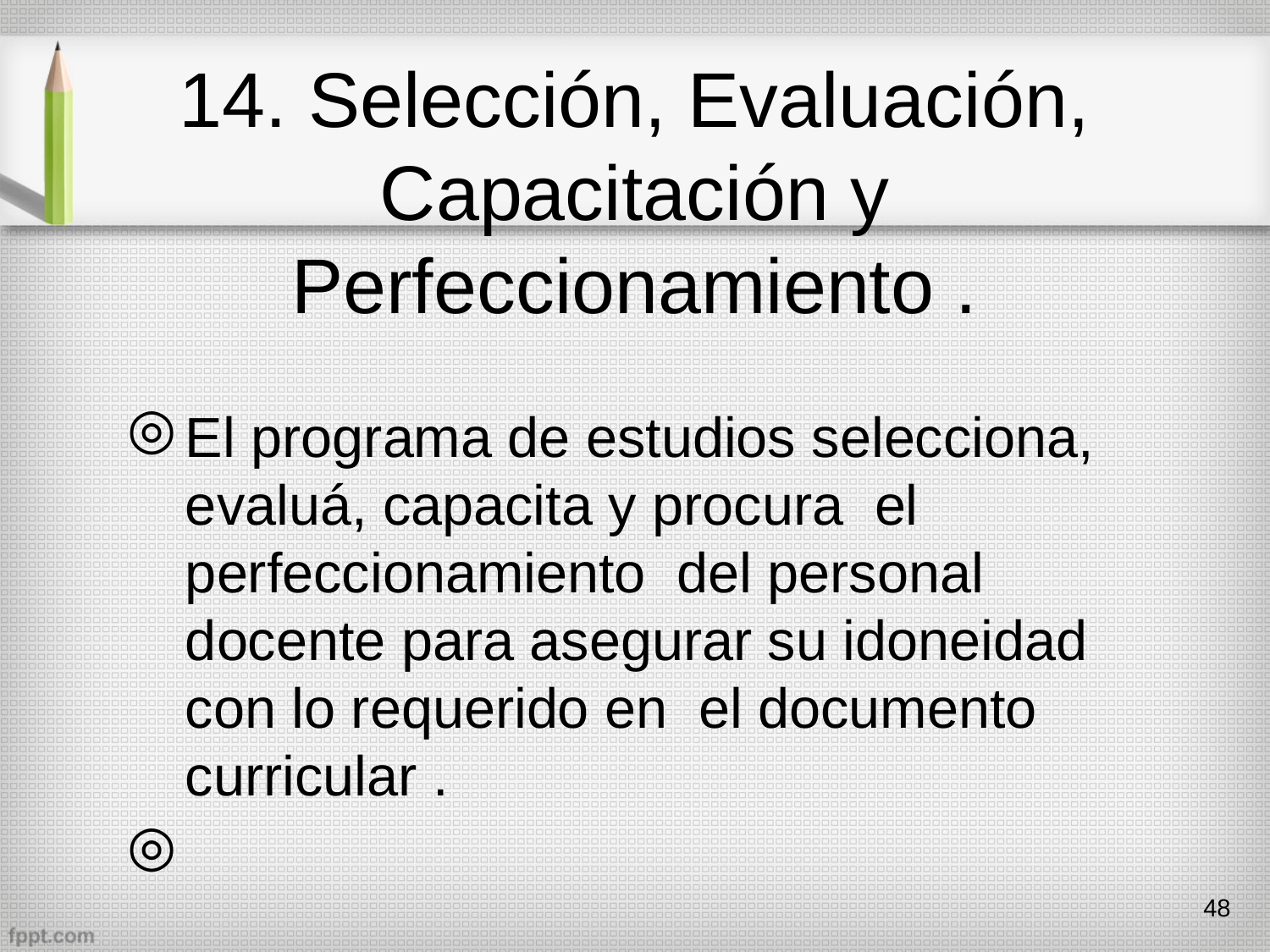

# 14. Selección, Evaluación, Capacitación y Perfeccionamiento .
El programa de estudios selecciona, evaluá, capacita y procura  el perfeccionamiento  del personal docente para asegurar su idoneidad con lo requerido en  el documento curricular .

48